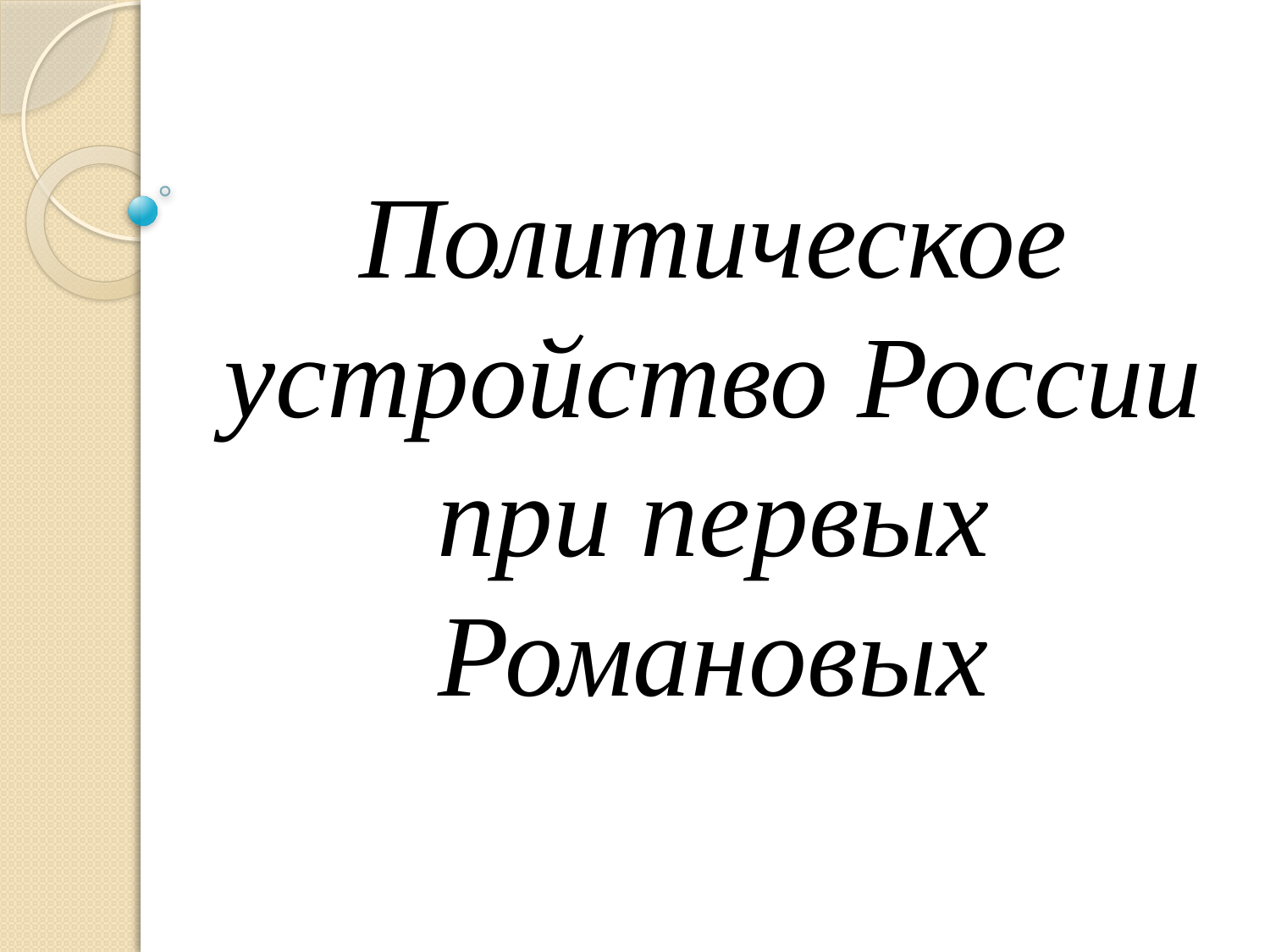

# Политическое устройство России при первых Романовых